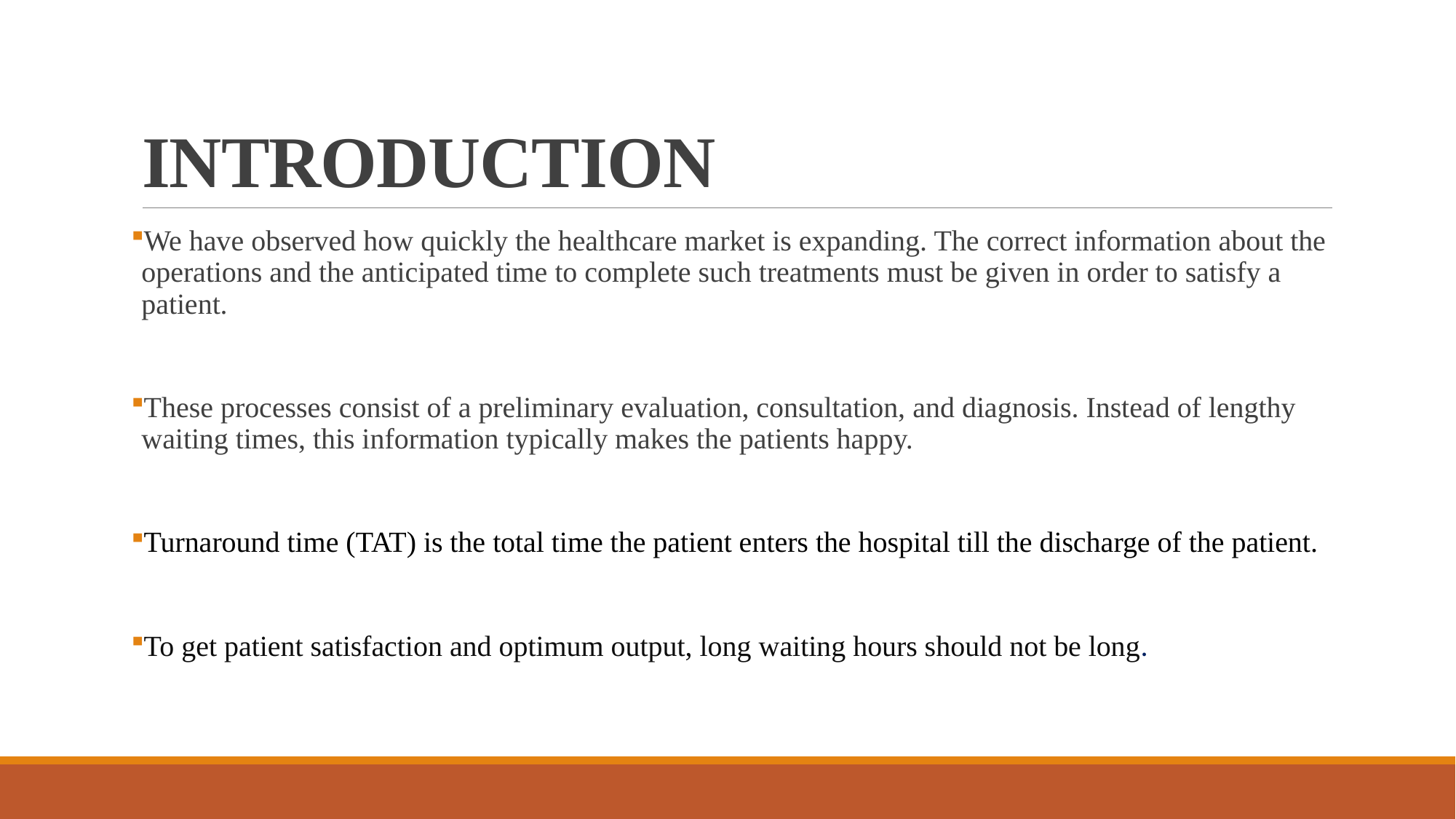

# INTRODUCTION
We have observed how quickly the healthcare market is expanding. The correct information about the operations and the anticipated time to complete such treatments must be given in order to satisfy a patient.

These processes consist of a preliminary evaluation, consultation, and diagnosis. Instead of lengthy waiting times, this information typically makes the patients happy.

Turnaround time (TAT) is the total time the patient enters the hospital till the discharge of the patient.

To get patient satisfaction and optimum output, long waiting hours should not be long.